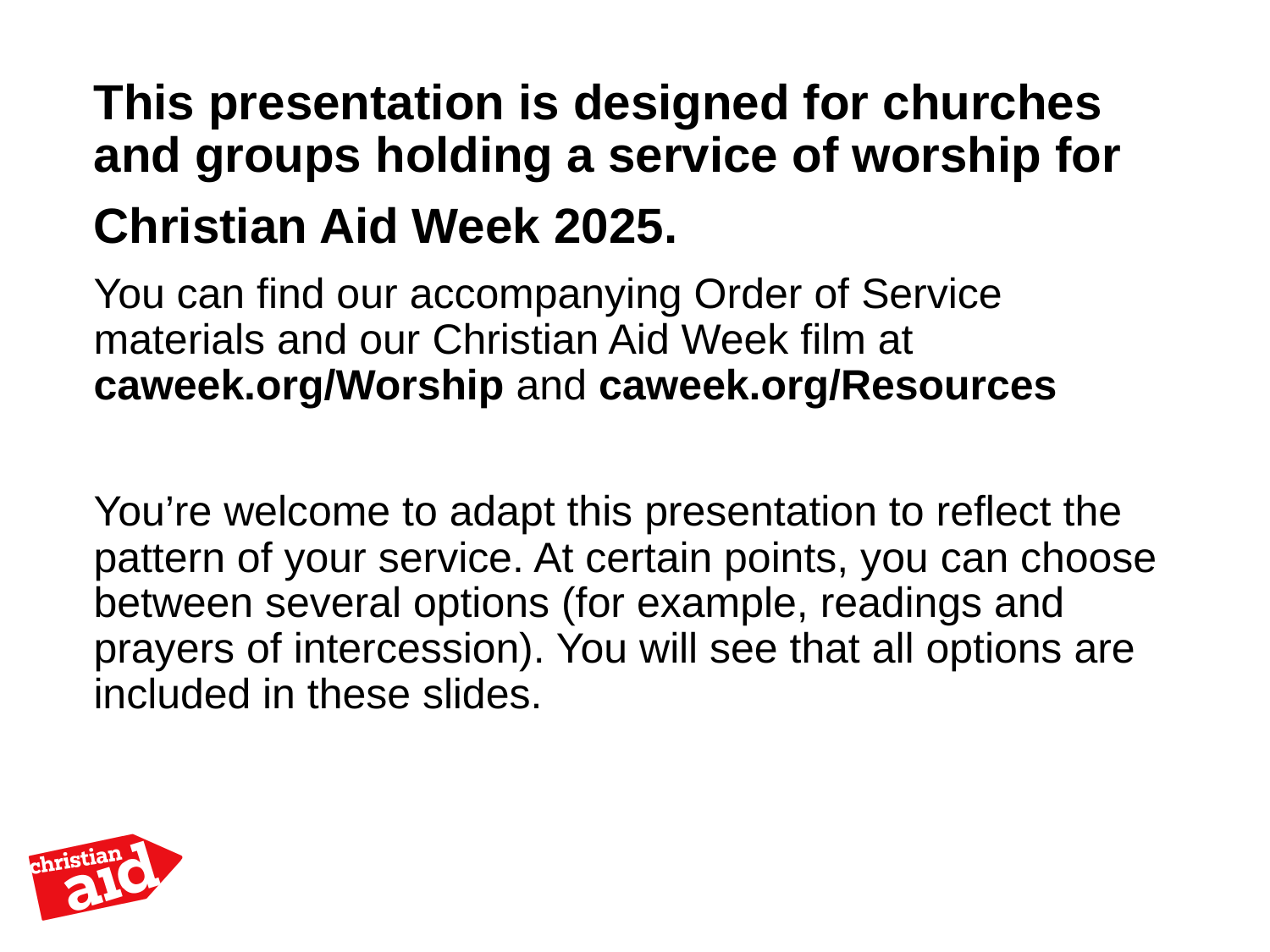

This presentation is designed for churches and groups holding a service of worship for
Christian Aid Week 2025.
You can find our accompanying Order of Service materials and our Christian Aid Week film at
caweek.org/Worship and caweek.org/Resources

You’re welcome to adapt this presentation to reflect the pattern of your service. At certain points, you can choose between several options (for example, readings and prayers of intercession). You will see that all options are included in these slides.